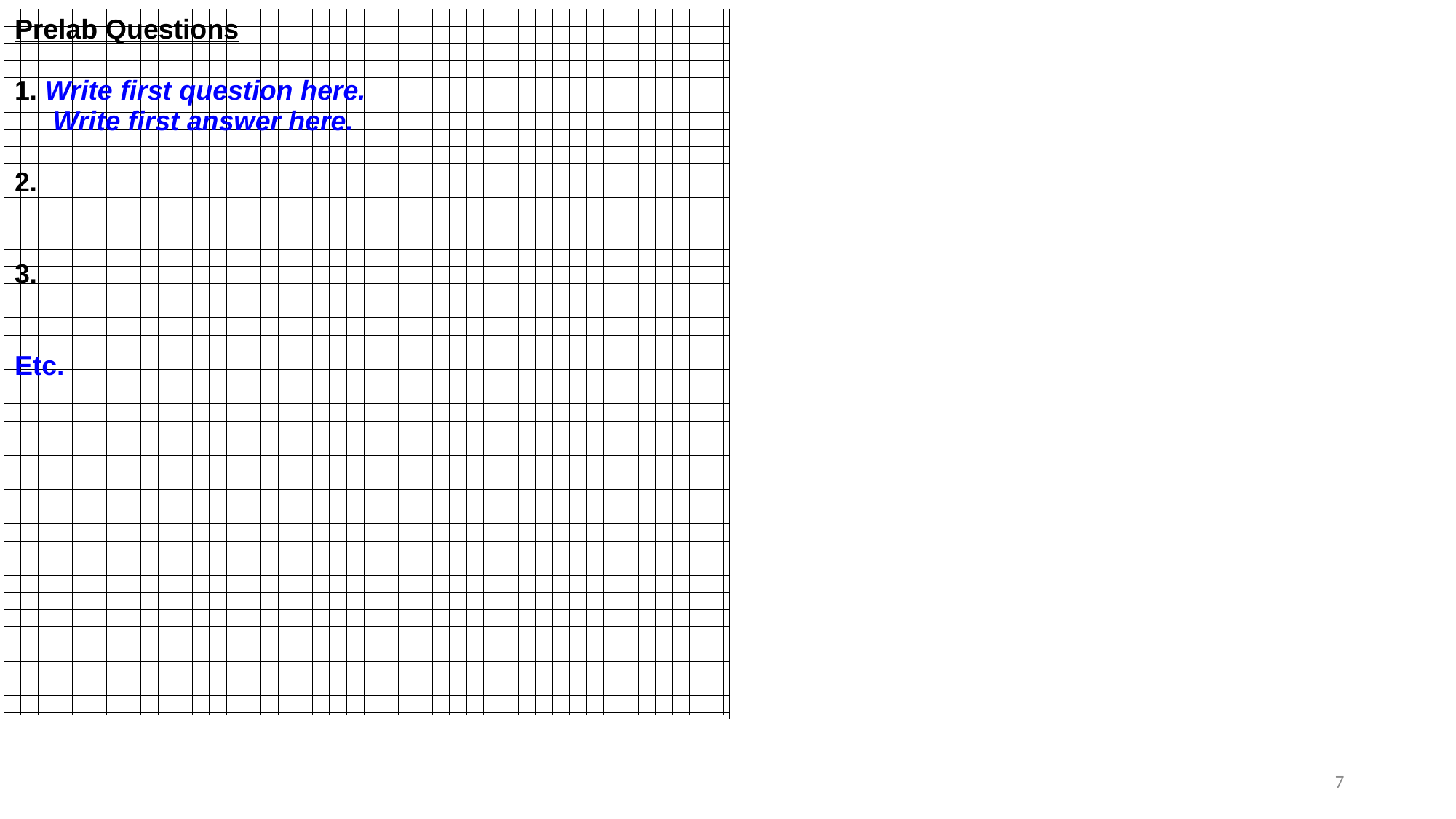

| Prelab Questions 1. Write first question here. Write first answer here. 2. 3. Etc. |  |
| --- | --- |
7